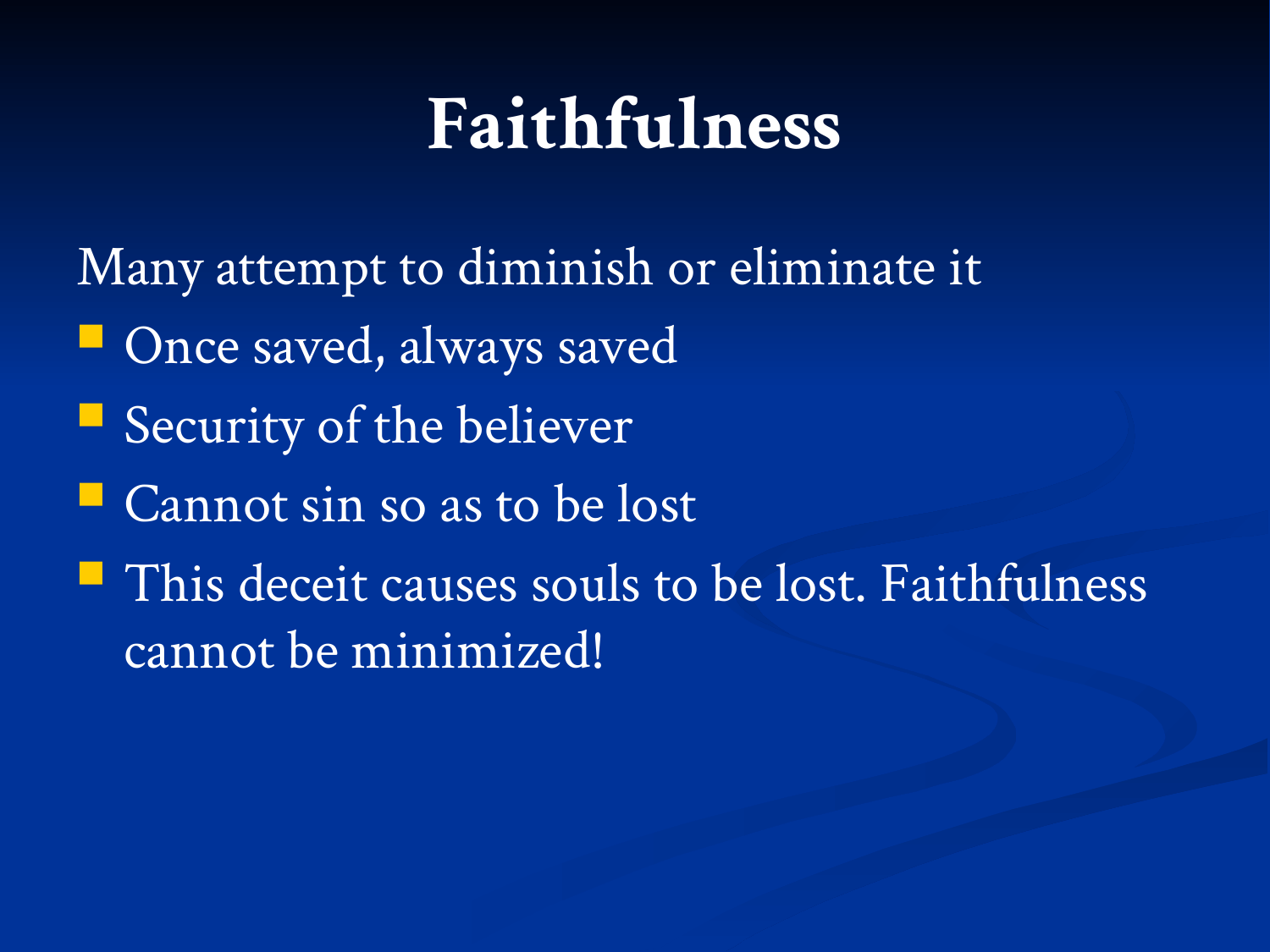

# Faithfulness
Many attempt to diminish or eliminate it
Once saved, always saved
Security of the believer
Cannot sin so as to be lost
This deceit causes souls to be lost. Faithfulness cannot be minimized!